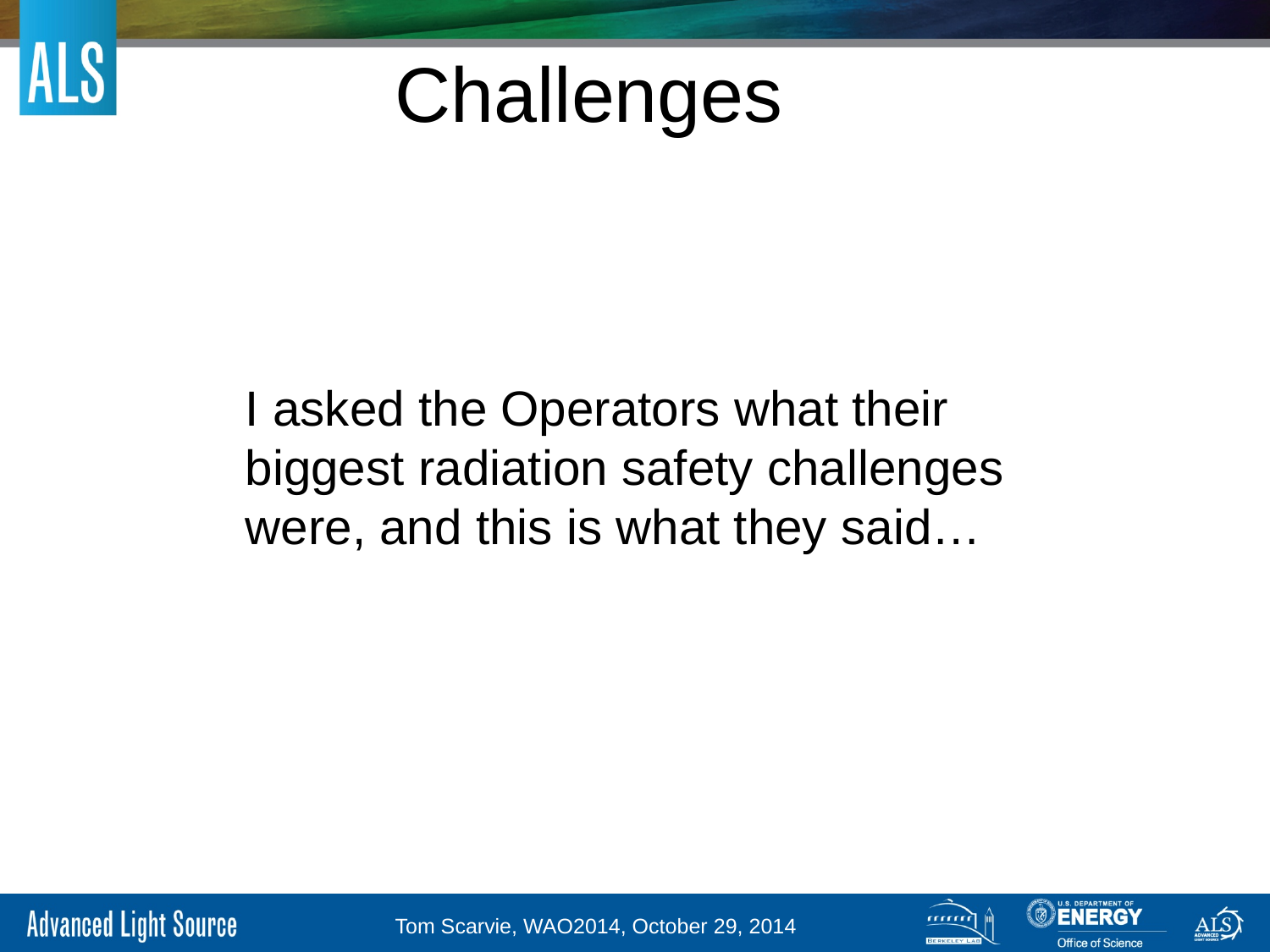

# Challenges
I asked the Operators what their biggest radiation safety challenges were, and this is what they said…